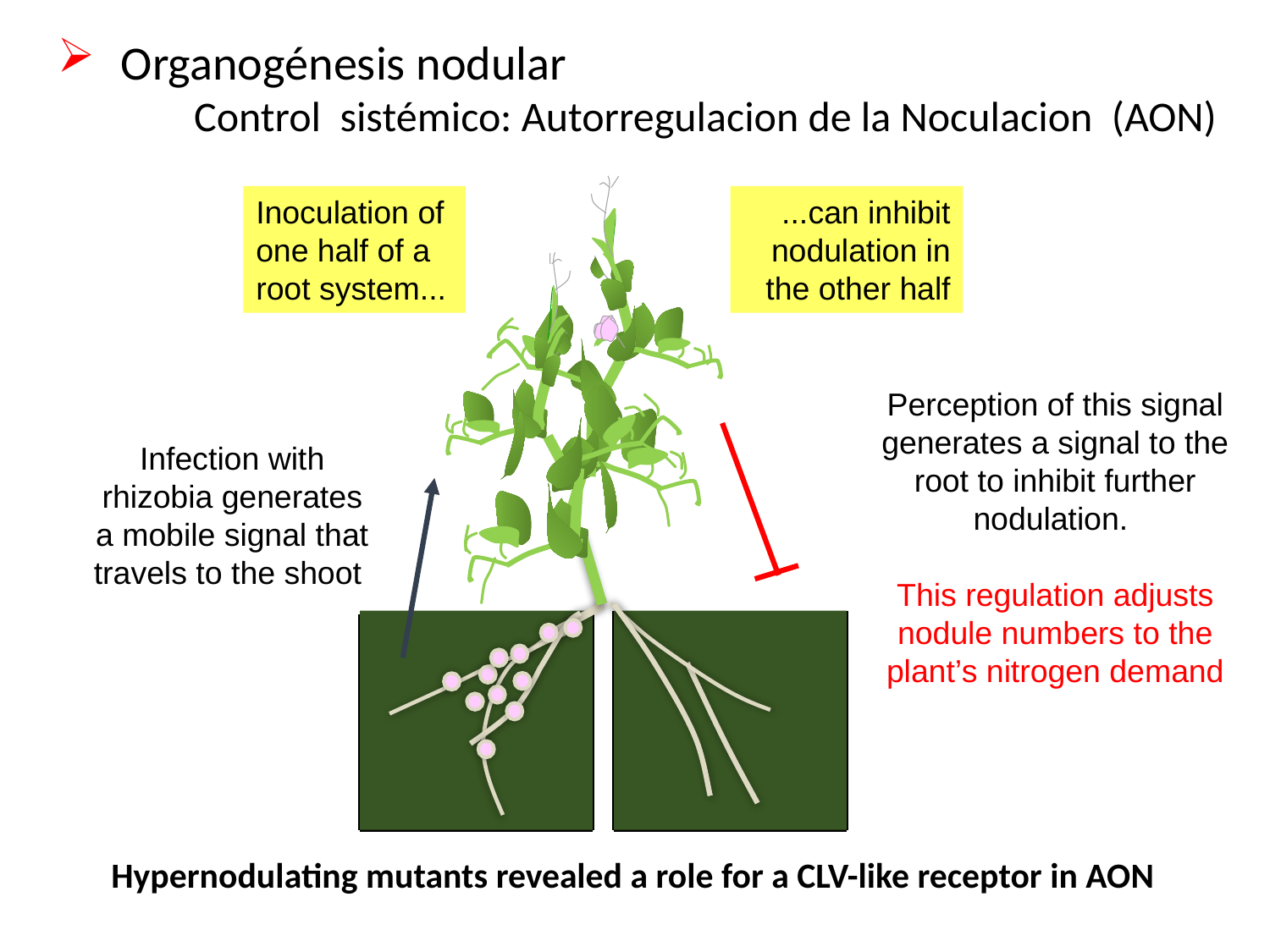

Organogénesis nodular
	 Control  sistémico: Autorregulacion de la Noculacion  (AON)

Inoculation of one half of a root system...
...can inhibit nodulation in the other half
Perception of this signal generates a signal to the root to inhibit further nodulation.

This regulation adjusts nodule numbers to the plant’s nitrogen demand
Infection with rhizobia generates a mobile signal that travels to the shoot
# Hypernodulating mutants revealed a role for a CLV-like receptor in AON